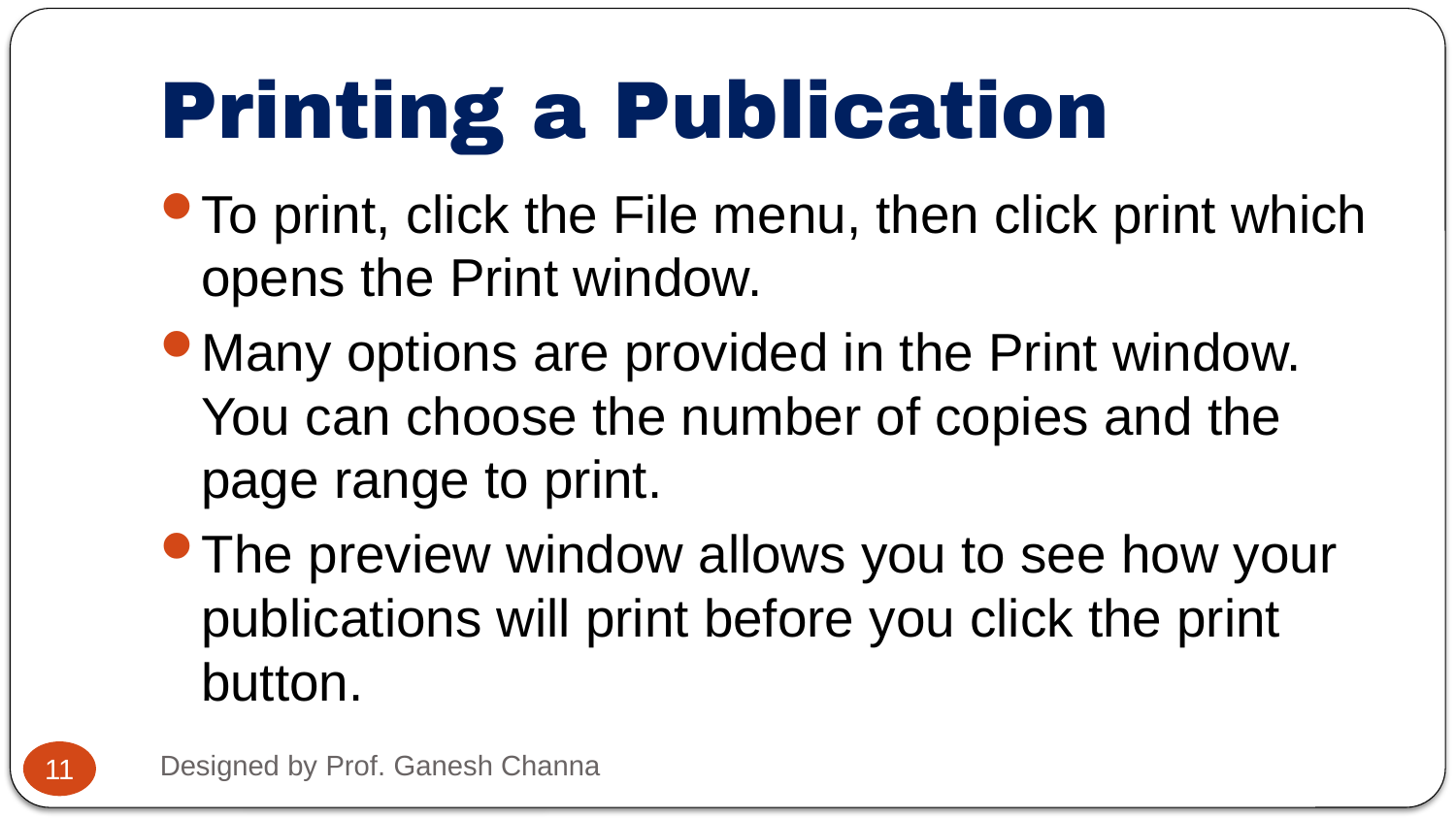

# Printing a Publication
To print, click the File menu, then click print which opens the Print window.
Many options are provided in the Print window. You can choose the number of copies and the page range to print.
The preview window allows you to see how your publications will print before you click the print button.
Designed by Prof. Ganesh Channa
11